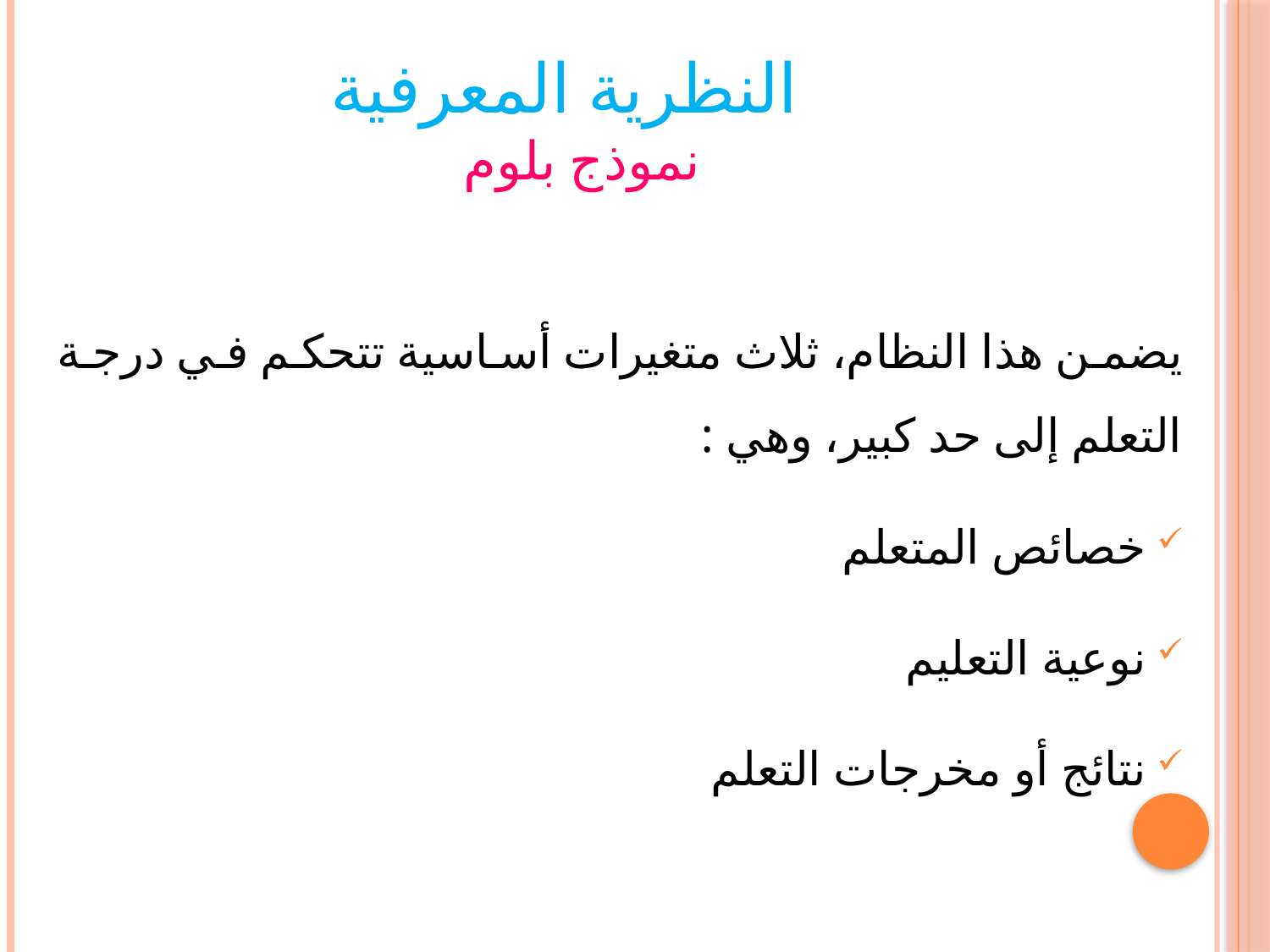

# النظرية المعرفية نموذج بلوم
يضمن هذا النظام، ثلاث متغيرات أساسية تتحكم في درجة التعلم إلى حد كبير، وهي :
خصائص المتعلم
نوعية التعليم
نتائج أو مخرجات التعلم